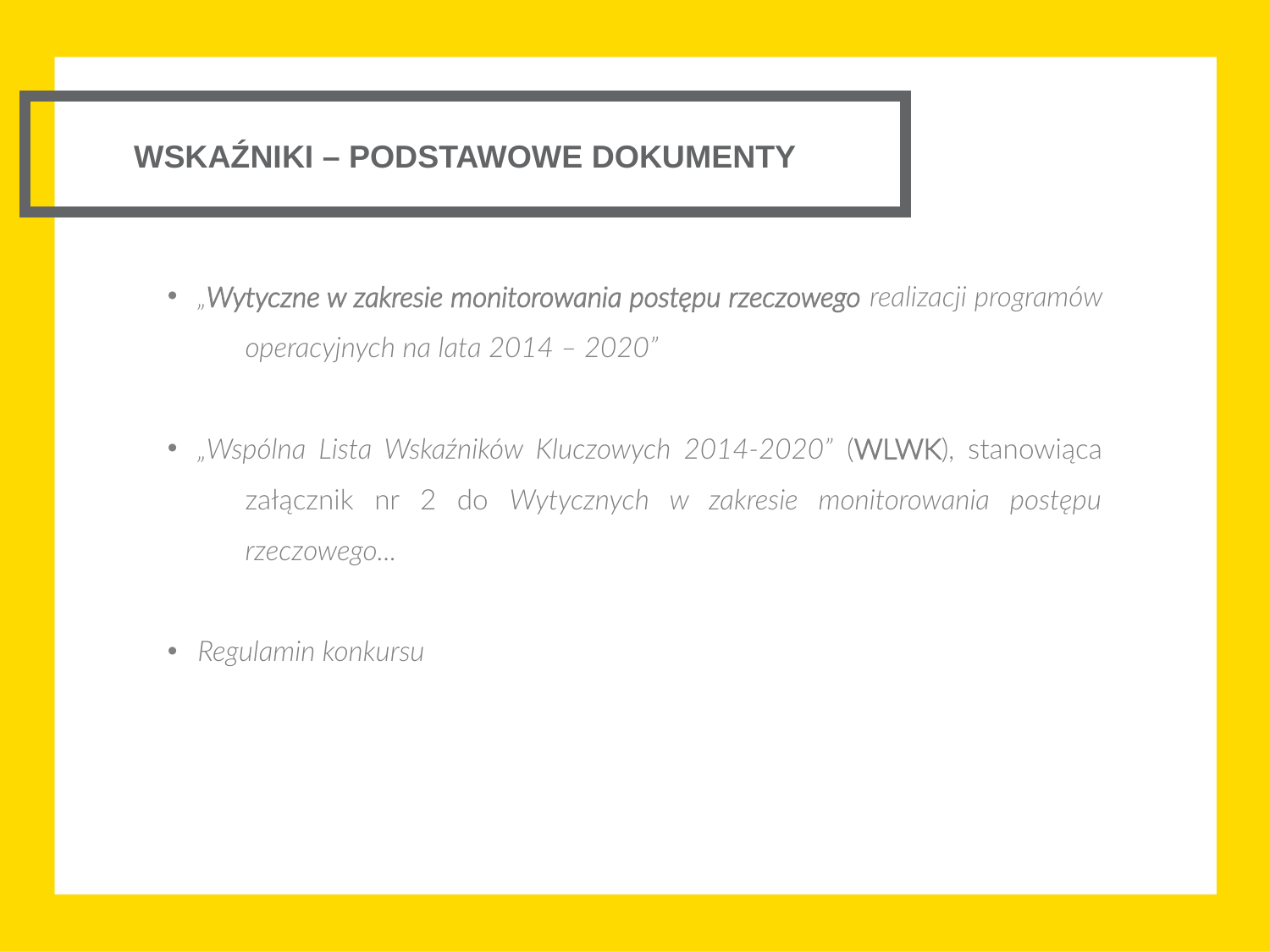

WSKAŹNIKI – PODSTAWOWE DOKUMENTY

„Wytyczne w zakresie monitorowania postępu rzeczowego realizacji programów operacyjnych na lata 2014 – 2020”

„Wspólna Lista Wskaźników Kluczowych 2014-2020” (WLWK), stanowiąca załącznik nr 2 do Wytycznych w zakresie monitorowania postępu rzeczowego...

Regulamin konkursu